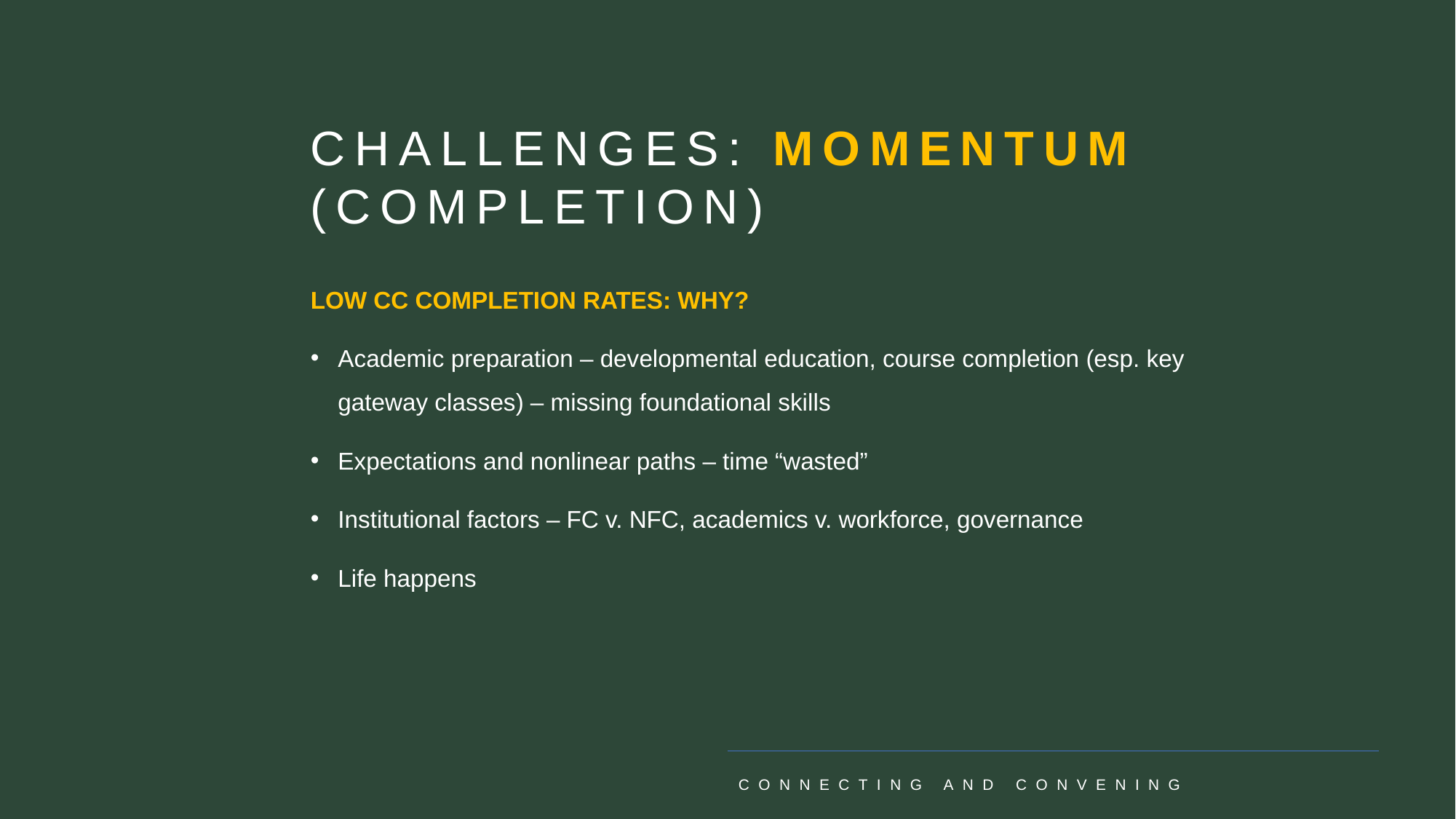

CHALLENGES: MOMENTUM (COMPLETION)
LOW CC COMPLETION RATES: WHY?
Academic preparation – developmental education, course completion (esp. key gateway classes) – missing foundational skills
Expectations and nonlinear paths – time “wasted”
Institutional factors – FC v. NFC, academics v. workforce, governance
Life happens
CONNECTING AND CONVENING